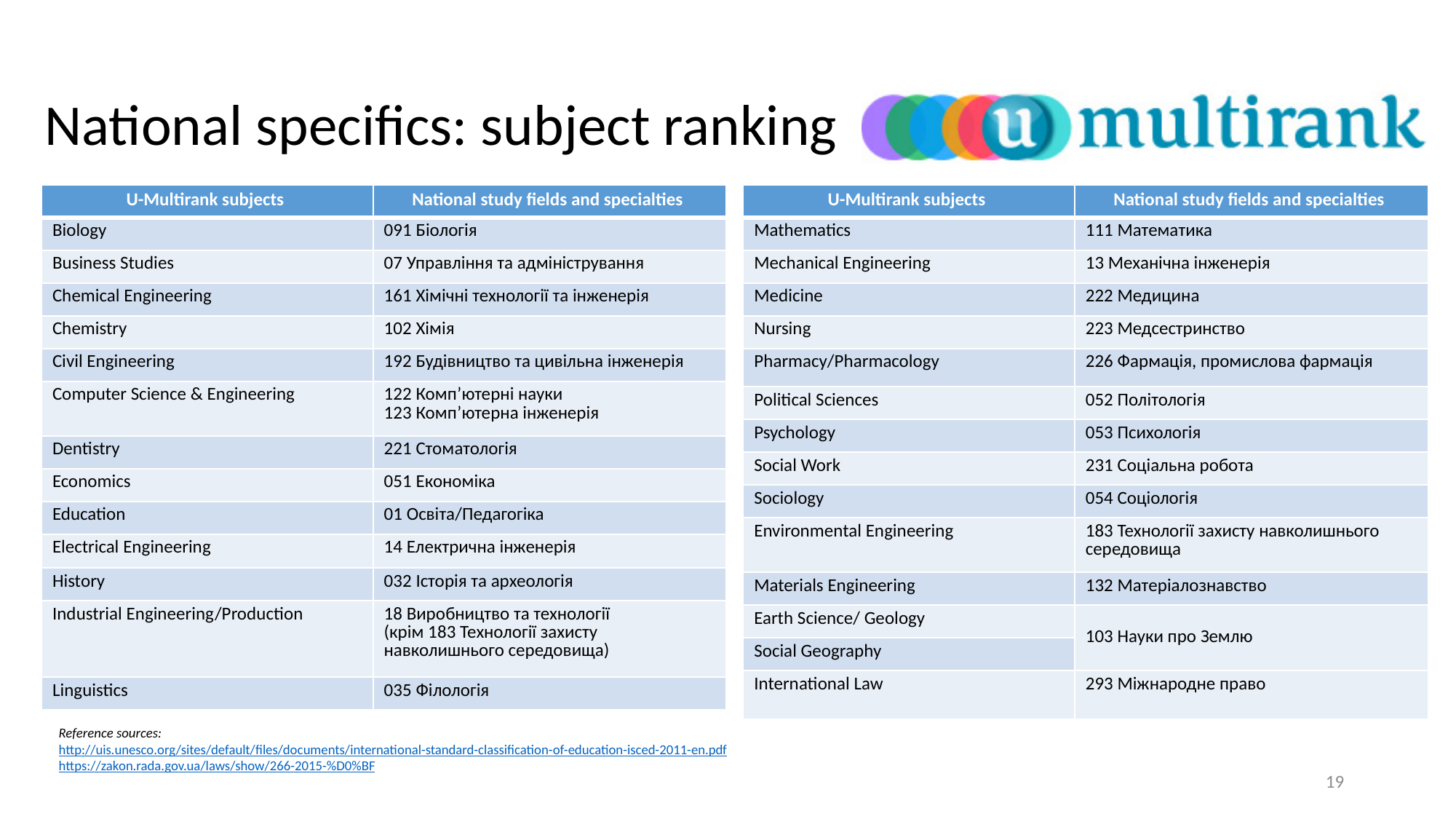

# National specifics: subject ranking
| U-Multirank subjects | National study fields and specialties |
| --- | --- |
| Biology | 091 Біологія |
| Business Studies | 07 Управління та адміністрування |
| Chemical Engineering | 161 Хімічні технології та інженерія |
| Chemistry | 102 Хімія |
| Civil Engineering | 192 Будівництво та цивільна інженерія |
| Computer Science & Engineering | 122 Комп’ютерні науки 123 Комп’ютерна інженерія |
| Dentistry | 221 Стоматологія |
| Economics | 051 Економіка |
| Education | 01 Освіта/Педагогіка |
| Electrical Engineering | 14 Електрична інженерія |
| History | 032 Історія та археологія |
| Industrial Engineering/Production | 18 Виробництво та технології (крім 183 Технології захисту навколишнього середовища) |
| Linguistics | 035 Філологія |
| U-Multirank subjects | National study fields and specialties |
| --- | --- |
| Mathematics | 111 Математика |
| Mechanical Engineering | 13 Механічна інженерія |
| Medicine | 222 Медицина |
| Nursing | 223 Медсестринство |
| Pharmacy/Pharmacology | 226 Фармація, промислова фармація |
| Political Sciences | 052 Політологія |
| Psychology | 053 Психологія |
| Social Work | 231 Соціальна робота |
| Sociology | 054 Соціологія |
| Environmental Engineering | 183 Технології захисту навколишнього середовища |
| Materials Engineering | 132 Матеріалознавство |
| Earth Science/ Geology | 103 Науки про Землю |
| Social Geography |  |
| International Law | 293 Міжнародне право |
Reference sources:
http://uis.unesco.org/sites/default/files/documents/international-standard-classification-of-education-isced-2011-en.pdf
https://zakon.rada.gov.ua/laws/show/266-2015-%D0%BF
19